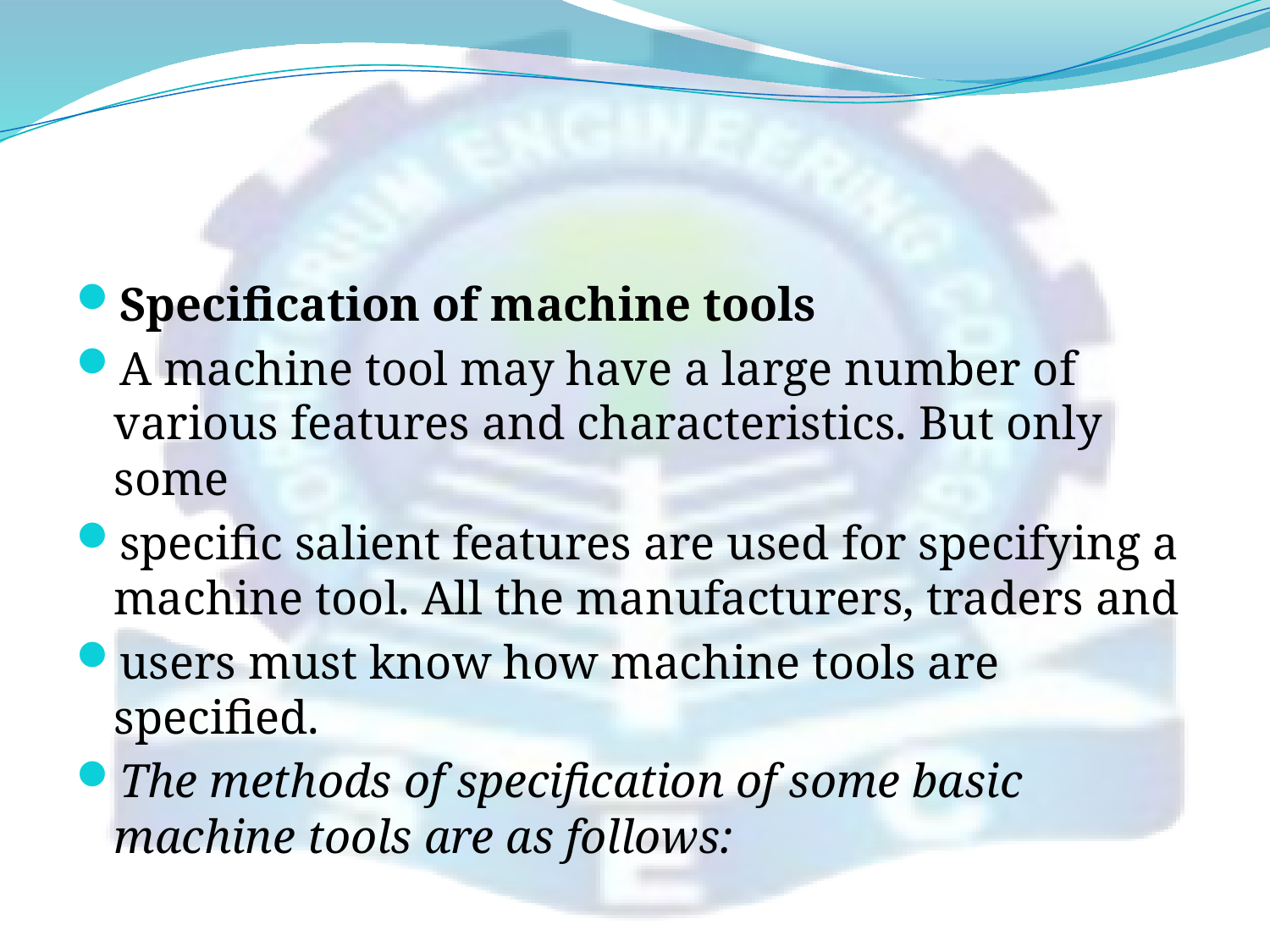

#
Specification of machine tools
A machine tool may have a large number of various features and characteristics. But only some
specific salient features are used for specifying a machine tool. All the manufacturers, traders and
users must know how machine tools are specified.
The methods of specification of some basic machine tools are as follows: